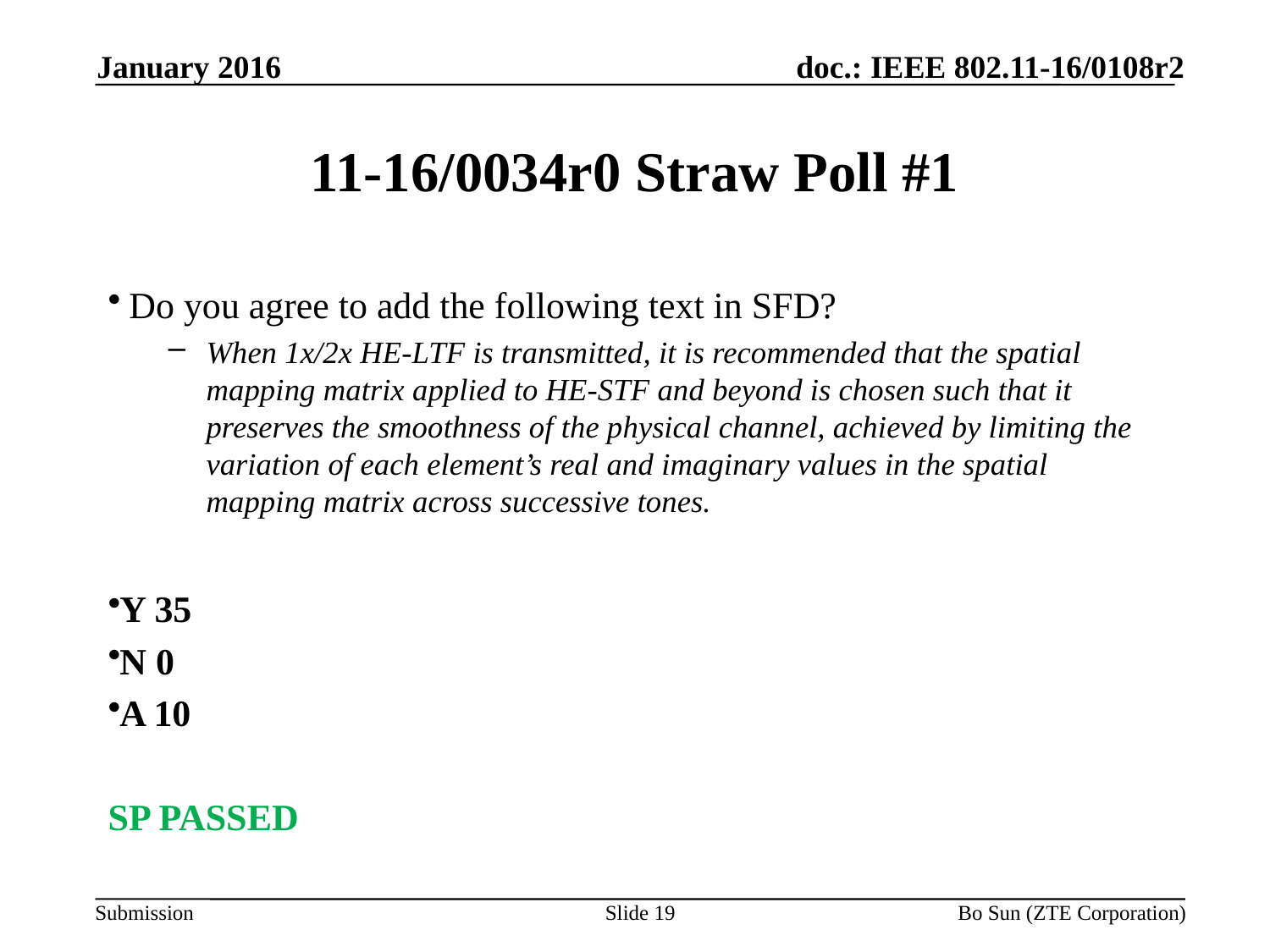

January 2016
# 11-16/0034r0 Straw Poll #1
 Do you agree to add the following text in SFD?
When 1x/2x HE-LTF is transmitted, it is recommended that the spatial mapping matrix applied to HE-STF and beyond is chosen such that it preserves the smoothness of the physical channel, achieved by limiting the variation of each element’s real and imaginary values in the spatial mapping matrix across successive tones.

Y 35
N 0
A 10

SP PASSED
Slide 19
Bo Sun (ZTE Corporation)